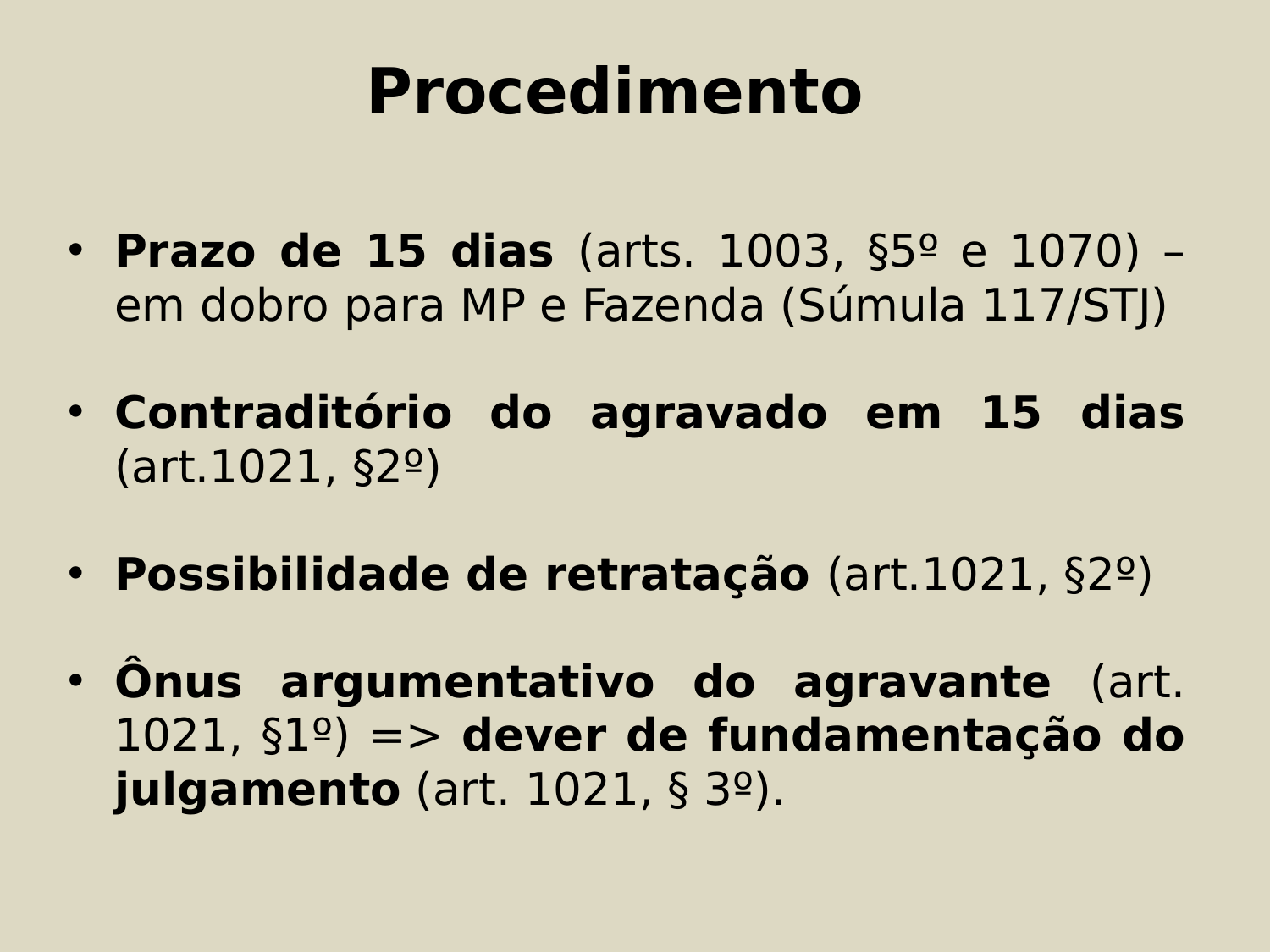

# Procedimento
Prazo de 15 dias (arts. 1003, §5º e 1070) – em dobro para MP e Fazenda (Súmula 117/STJ)

Contraditório do agravado em 15 dias (art.1021, §2º)

Possibilidade de retratação (art.1021, §2º)

Ônus argumentativo do agravante (art. 1021, §1º) => dever de fundamentação do julgamento (art. 1021, § 3º).